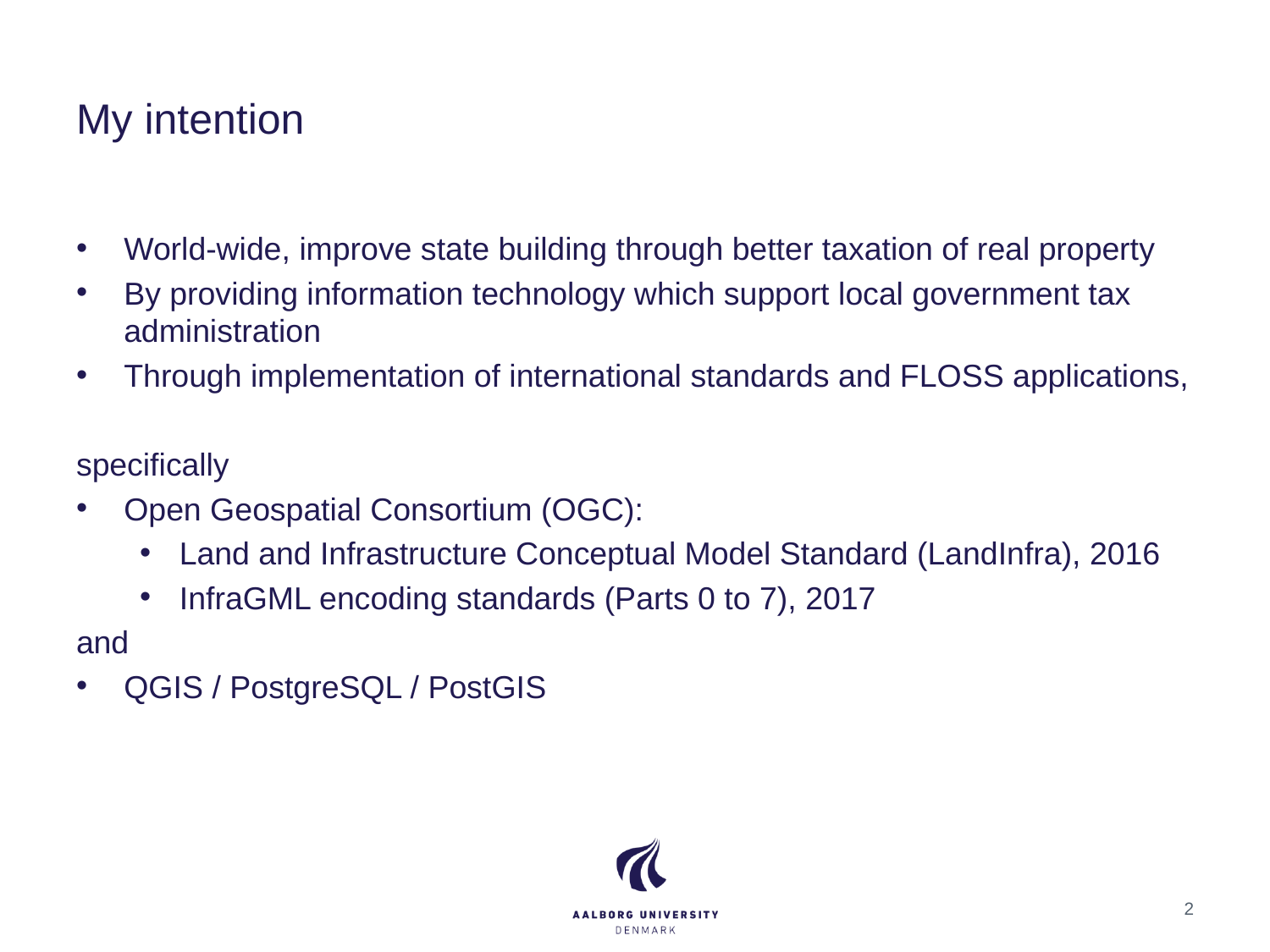

# My intention
World-wide, improve state building through better taxation of real property
By providing information technology which support local government tax administration
Through implementation of international standards and FLOSS applications,

specifically
Open Geospatial Consortium (OGC):
Land and Infrastructure Conceptual Model Standard (LandInfra), 2016
InfraGML encoding standards (Parts 0 to 7), 2017
and
QGIS / PostgreSQL / PostGIS

2